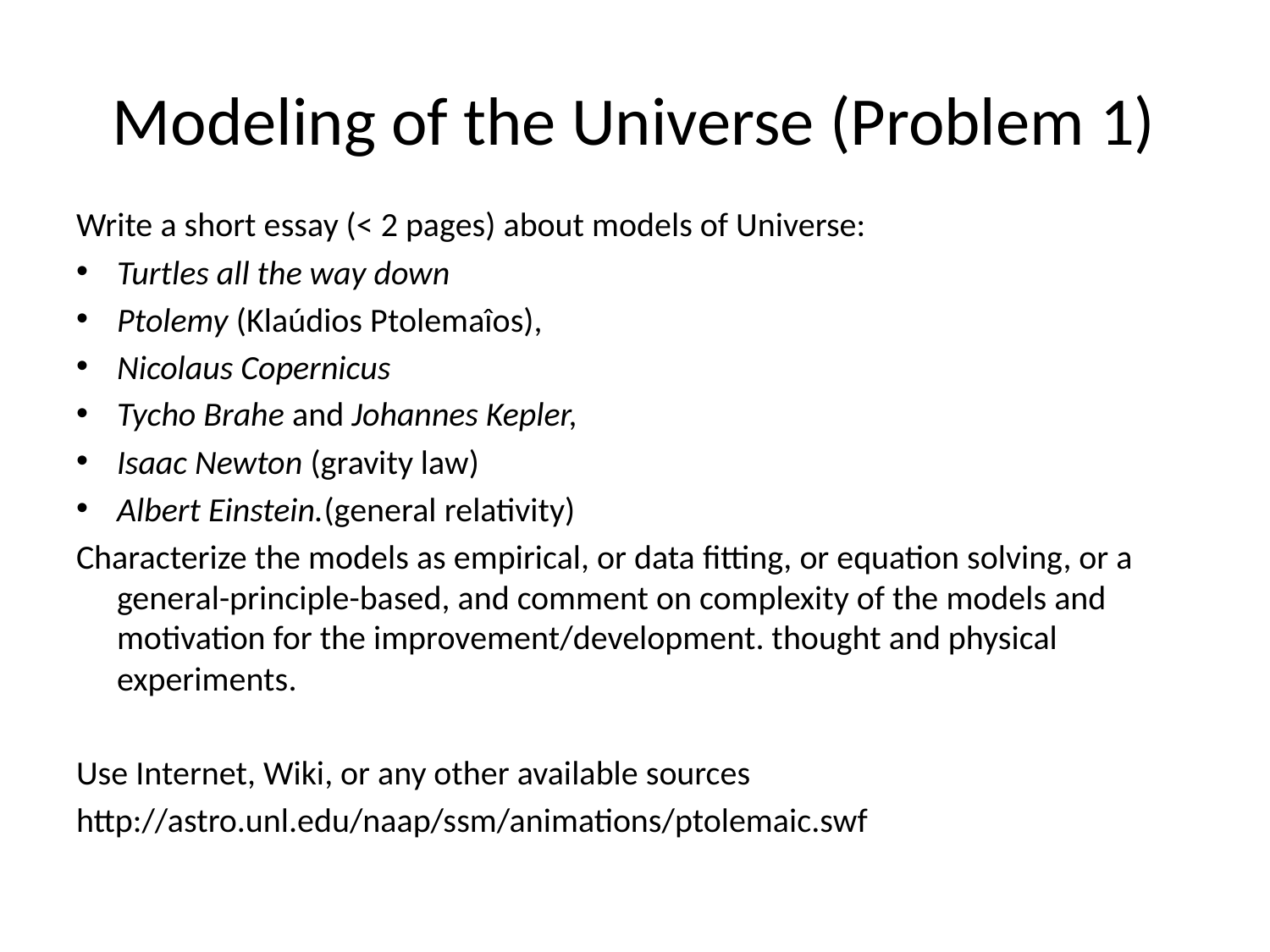

# Modeling of the Universe (Problem 1)
Write a short essay (< 2 pages) about models of Universe:
Turtles all the way down
Ptolemy (Klaúdios Ptolemaîos),
Nicolaus Copernicus
Tycho Brahe and Johannes Kepler,
Isaac Newton (gravity law)
Albert Einstein.(general relativity)
Characterize the models as empirical, or data fitting, or equation solving, or a general-principle-based, and comment on complexity of the models and motivation for the improvement/development. thought and physical experiments.

Use Internet, Wiki, or any other available sources
http://astro.unl.edu/naap/ssm/animations/ptolemaic.swf